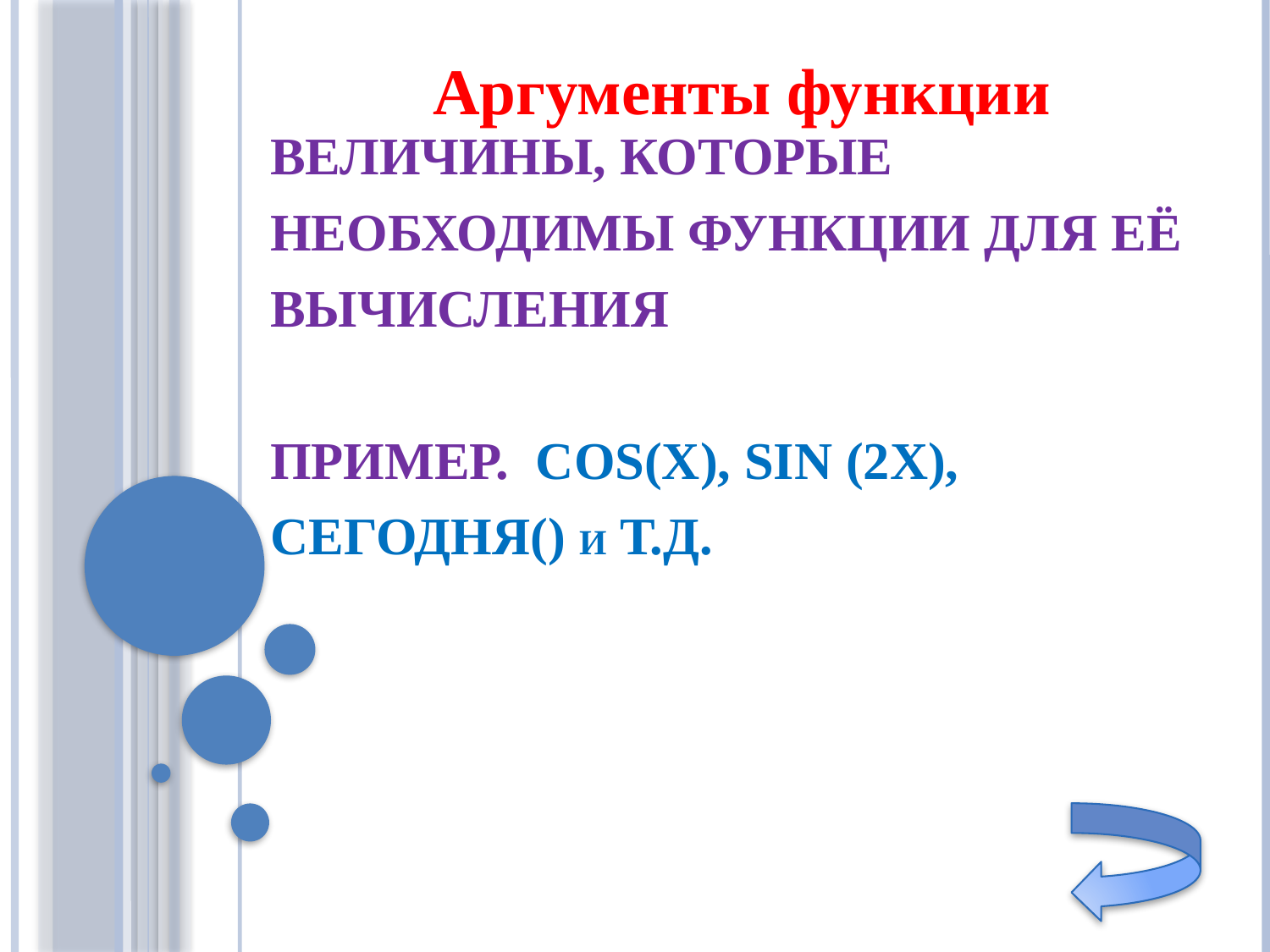

Аргументы функции
Величины, которые необходимы функции для её вычисления

Пример.  cos(X), sin (2X), сегодня() и т.д.